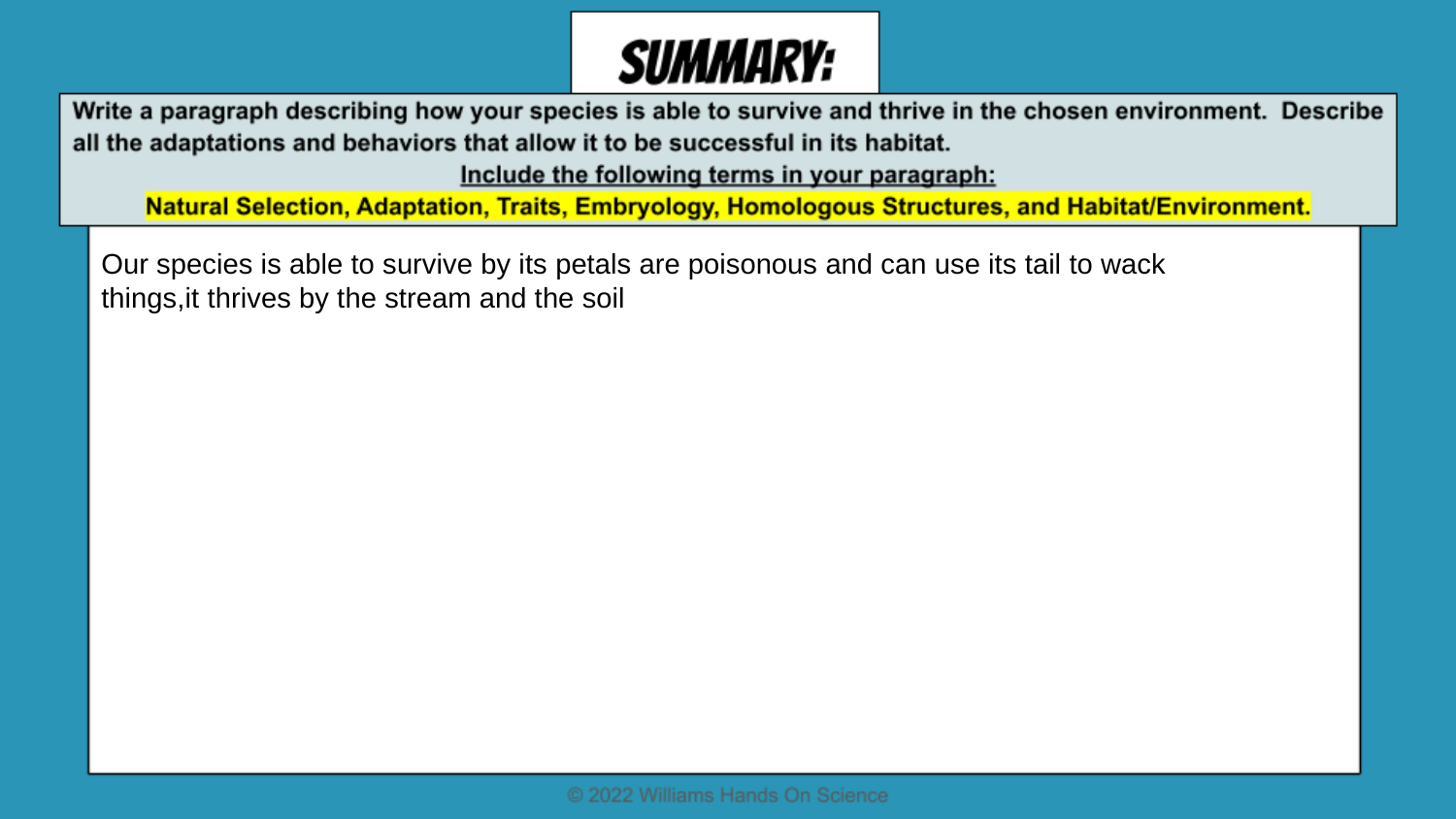

Our species is able to survive by its petals are poisonous and can use its tail to wack things,it thrives by the stream and the soil